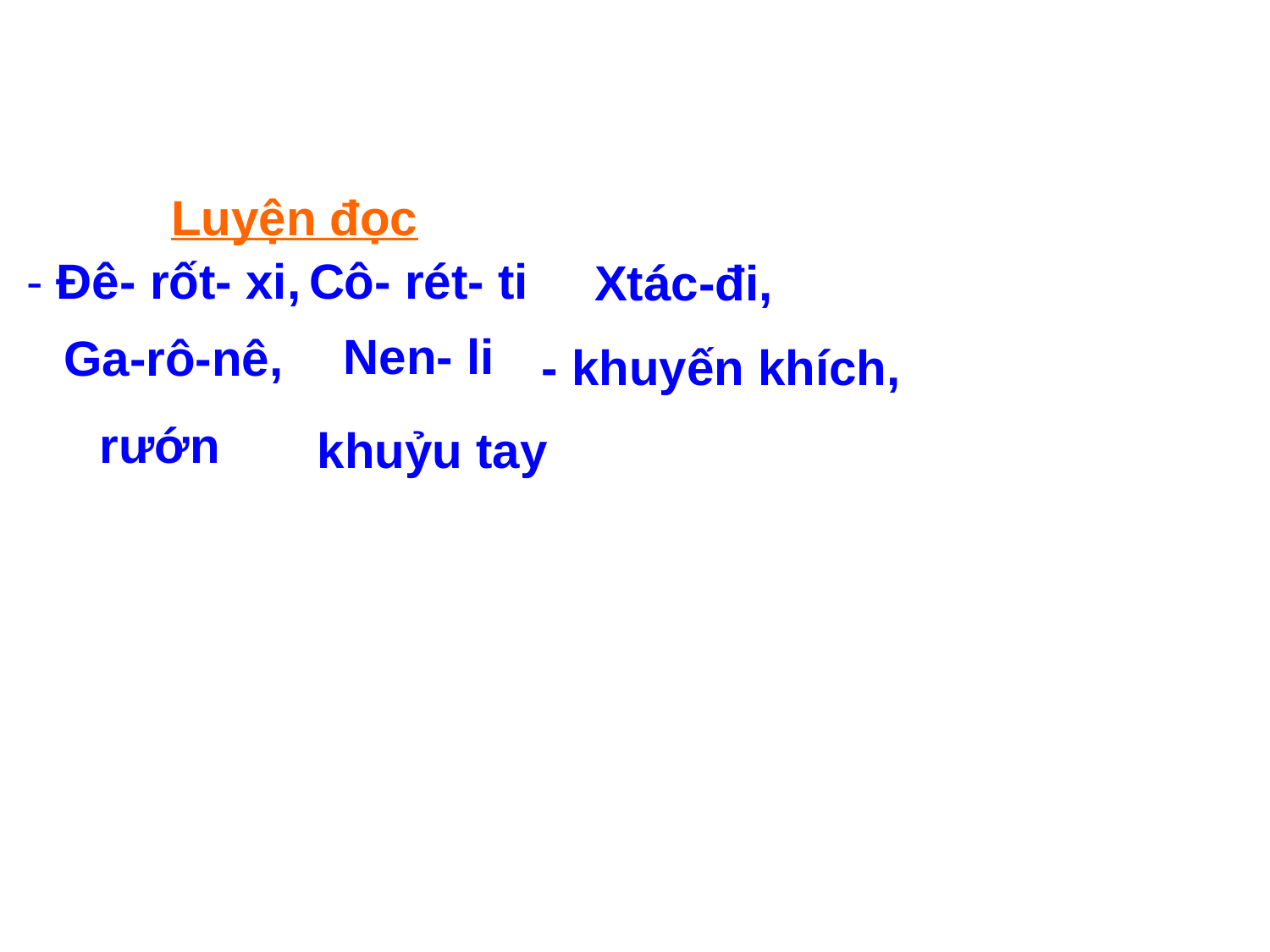

Luyện đọc
 - Đê- rốt- xi,
Cô- rét- ti
Xtác-đi,
Nen- li
 Ga-rô-nê,
- khuyến khích,

rướn
  khuỷu tay